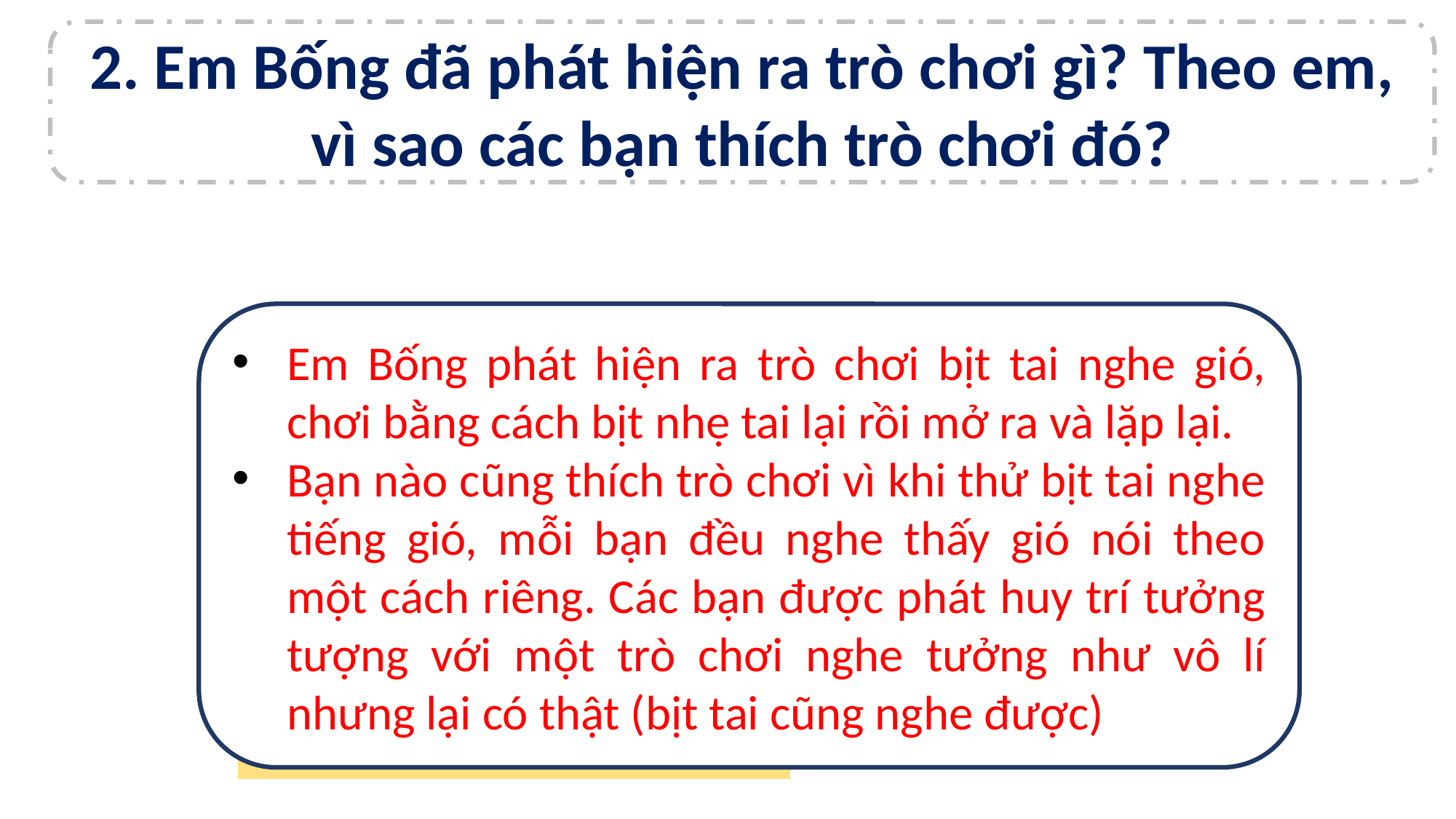

2. Em Bống đã phát hiện ra trò chơi gì? Theo em, vì sao các bạn thích trò chơi đó?
Em Bống phát hiện ra trò chơi bịt tai nghe gió, chơi bằng cách bịt nhẹ tai lại rồi mở ra và lặp lại.
Bạn nào cũng thích trò chơi vì khi thử bịt tai nghe tiếng gió, mỗi bạn đều nghe thấy gió nói theo một cách riêng. Các bạn được phát huy trí tưởng tượng với một trò chơi nghe tưởng như vô lí nhưng lại có thật (bịt tai cũng nghe được)